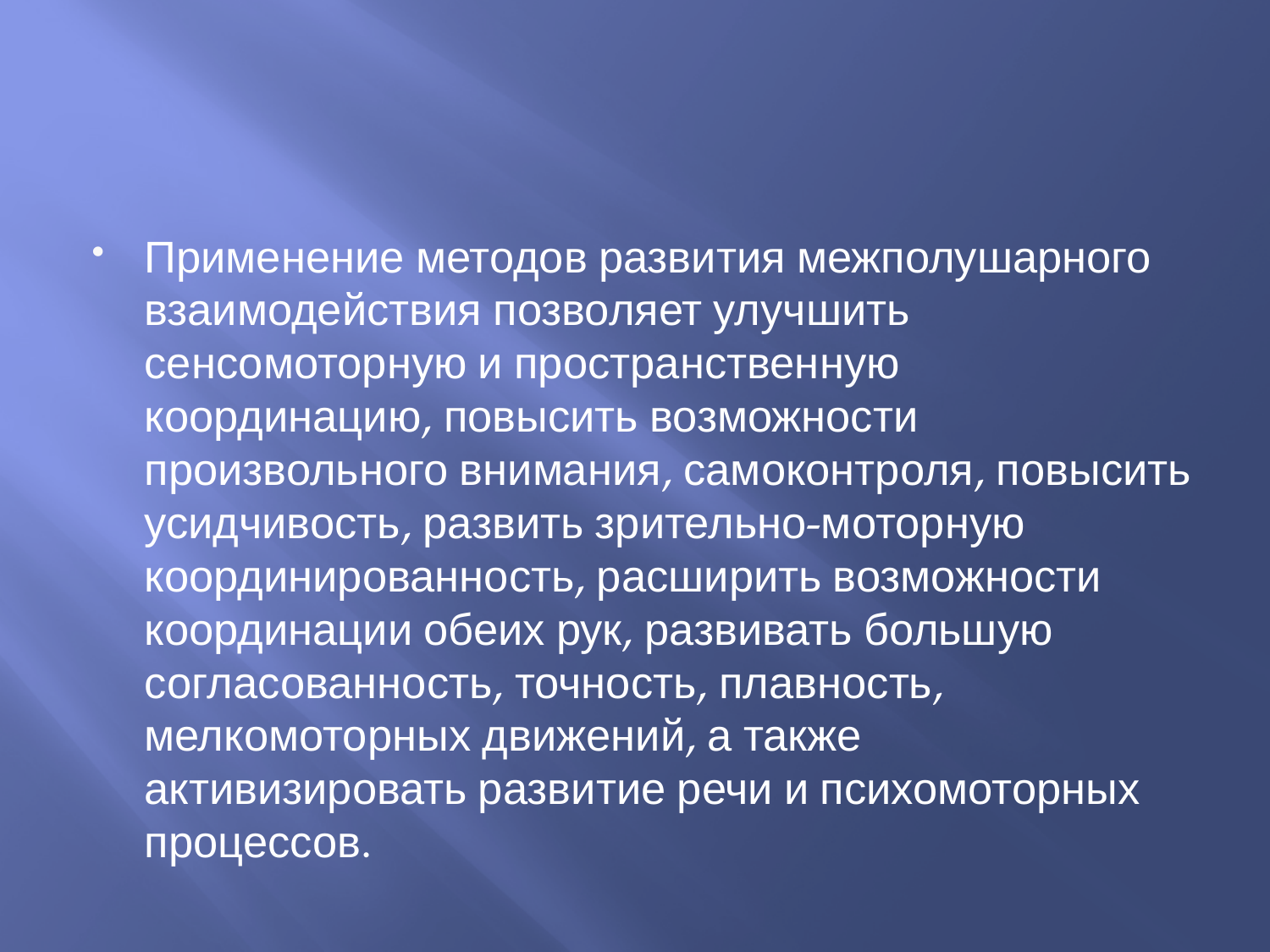

#
Применение методов развития межполушарного взаимодействия позволяет улучшить сенсомоторную и пространственную координацию, повысить возможности произвольного внимания, самоконтроля, повысить усидчивость, развить зрительно-моторную координированность, расширить возможности координации обеих рук, развивать большую согласованность, точность, плавность, мелкомоторных движений, а также активизировать развитие речи и психомоторных процессов.